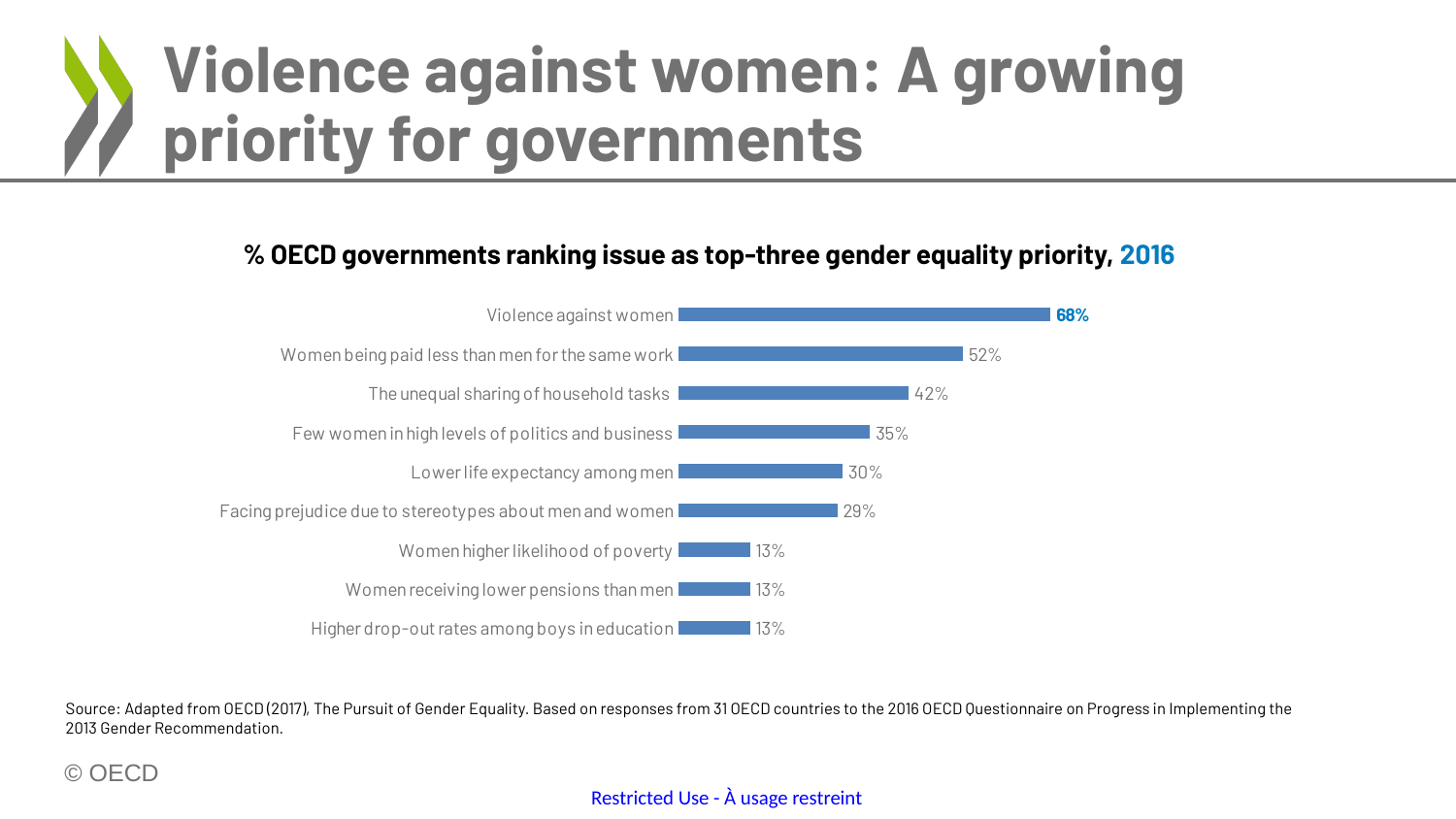

|  |  |  |  |  |  |
| --- | --- | --- | --- | --- | --- |
|  |  |  |  |  |  |
|  |  |  |  |  |  |
|  |  |  |  |  |  |
|  |  |  |  |  |  |
|  |  |  |  |  |  |
|  |  |  |  |  |  |
|  |  |  |  |  |  |
|  |  |  |  |  |  |
|  |  |  |  |  |  |
|  |  |  |  |  |  |
|  |  |  |  |  |  |
|  |  |  |  |  |  |
|  |  |  |  |  |  |
|  |  |  |  |  |  |
|  |  |  |  |  |  |
|  |  |  |  |  |  |
| --- | --- | --- | --- | --- | --- |
|  |  |  |  |  |  |
|  |  |  |  |  |  |
|  |  |  |  |  |  |
|  |  |  |  |  |  |
|  |  |  |  |  |  |
|  |  |  |  |  |  |
|  |  |  |  |  |  |
|  |  |  |  |  |  |
|  |  |  |  |  |  |
|  |  |  |  |  |  |
|  |  |  |  |  |  |
|  |  |  |  |  |  |
|  |  |  |  |  |  |
|  |  |  |  |  |  |
|  |  |  |  |  |  |
|  |  |  |  |  |  |
| --- | --- | --- | --- | --- | --- |
|  |  |  |  |  |  |
|  |  |  |  |  |  |
|  |  |  |  |  |  |
|  |  |  |  |  |  |
|  |  |  |  |  |  |
|  |  |  |  |  |  |
|  |  |  |  |  |  |
|  |  |  |  |  |  |
|  |  |  |  |  |  |
|  |  |  |  |  |  |
|  |  |  |  |  |  |
|  |  |  |  |  |  |
|  |  |  |  |  |  |
|  |  |  |  |  |  |
|  |  |  |  |  |  |
# Violence against women: A growing priority for governments
% OECD governments ranking issue as top-three gender equality priority, 2016

### Chart

| Category | % ranking in 2016 |
|---|---|
| Higher drop-out rates among boys in education | 0.13 |
| Women receiving lower pensions than men | 0.13 |
| Women higher likelihood of poverty | 0.13 |
| Facing prejudice due to stereotypes about men and women | 0.29 |
| Lower life expectancy among men | 0.3 |
| Few women in high levels of politics and business | 0.35 |
| The unequal sharing of household tasks  | 0.42 |
| Women being paid less than men for the same work | 0.52 |
| Violence against women | 0.68 |
Source: Adapted from OECD (2017), The Pursuit of Gender Equality. Based on responses from 31 OECD countries to the 2016 OECD Questionnaire on Progress in Implementing the 2013 Gender Recommendation.
2

### Chart

| Category | % ranking in 2016 |
|---|---|
| Higher drop-out rates among boys in education | 0.13 |
| Women receiving lower pensions than men | 0.13 |
| Women higher likelihood of poverty | 0.13 |
| Facing prejudice due to stereotypes about men and women | 0.29 |
| Lower life expectancy among men | 0.3 |
| Few women in high levels of politics and business | 0.35 |
| The unequal sharing of household tasks  | 0.42 |
| Women being paid less than men for the same work | 0.52 |
| Violence against women | 0.68 |

### Chart

| Category | % ranking in 2016 |
|---|---|
| Higher drop-out rates among boys in education | 0.13 |
| Women receiving lower pensions than men | 0.13 |
| Women higher likelihood of poverty | 0.13 |
| Facing prejudice due to stereotypes about men and women | 0.29 |
| Lower life expectancy among men | 0.3 |
| Few women in high levels of politics and business | 0.35 |
| The unequal sharing of household tasks  | 0.42 |
| Women being paid less than men for the same work | 0.52 |
| Violence against women | 0.68 |

### Chart

| Category | % ranking in 2016 |
|---|---|
| Higher drop-out rates among boys in education | 0.13 |
| Women receiving lower pensions than men | 0.13 |
| Women higher likelihood of poverty | 0.13 |
| Facing prejudice due to stereotypes about men and women | 0.29 |
| Lower life expectancy among men | 0.3 |
| Few women in high levels of politics and business | 0.35 |
| The unequal sharing of household tasks  | 0.42 |
| Women being paid less than men for the same work | 0.52 |
| Violence against women | 0.68 |